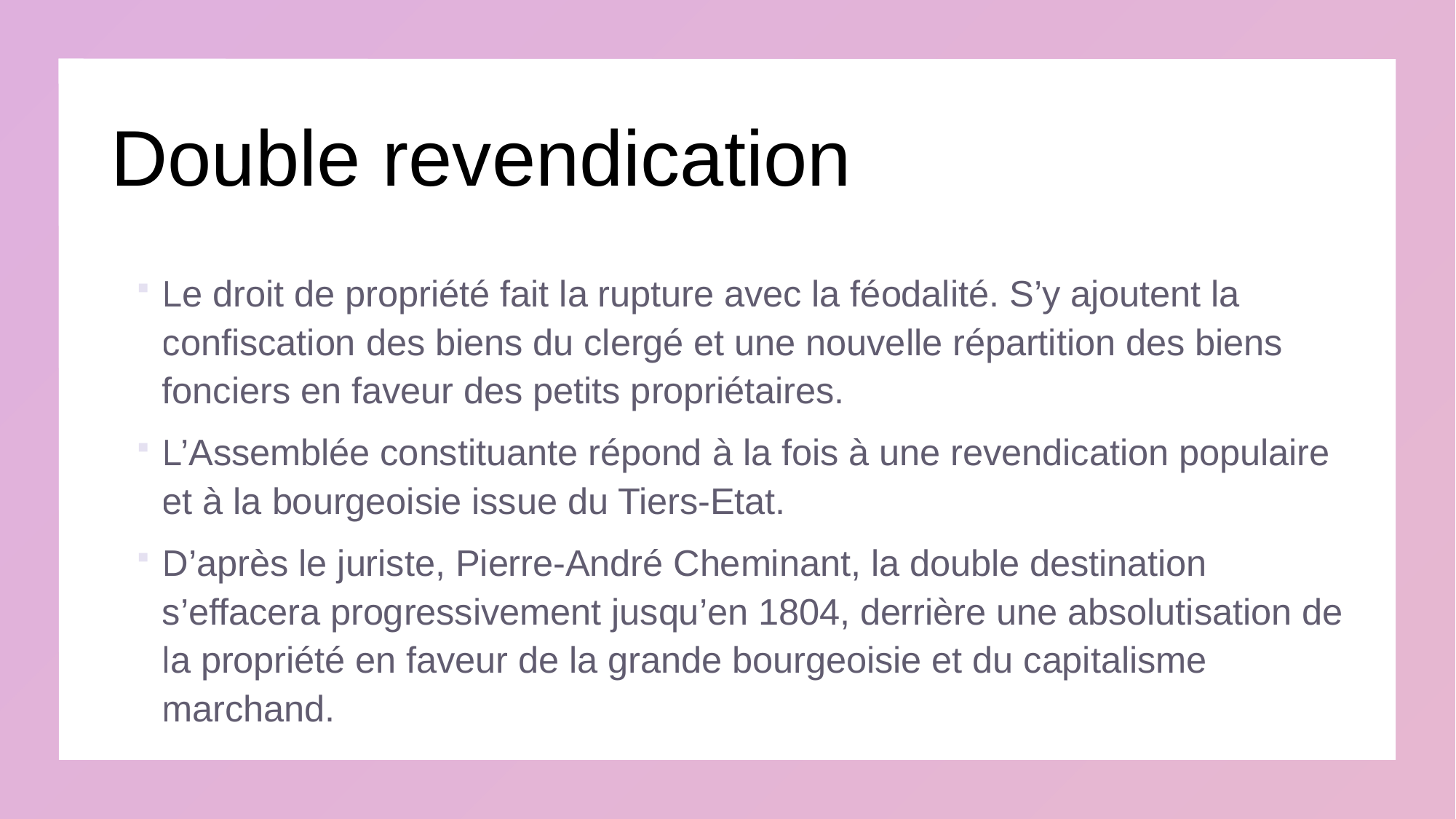

# Double revendication
Le droit de propriété fait la rupture avec la féodalité. S’y ajoutent la confiscation des biens du clergé et une nouvelle répartition des biens fonciers en faveur des petits propriétaires.
L’Assemblée constituante répond à la fois à une revendication populaire et à la bourgeoisie issue du Tiers-Etat.
D’après le juriste, Pierre-André Cheminant, la double destination s’effacera progressivement jusqu’en 1804, derrière une absolutisation de la propriété en faveur de la grande bourgeoisie et du capitalisme marchand.